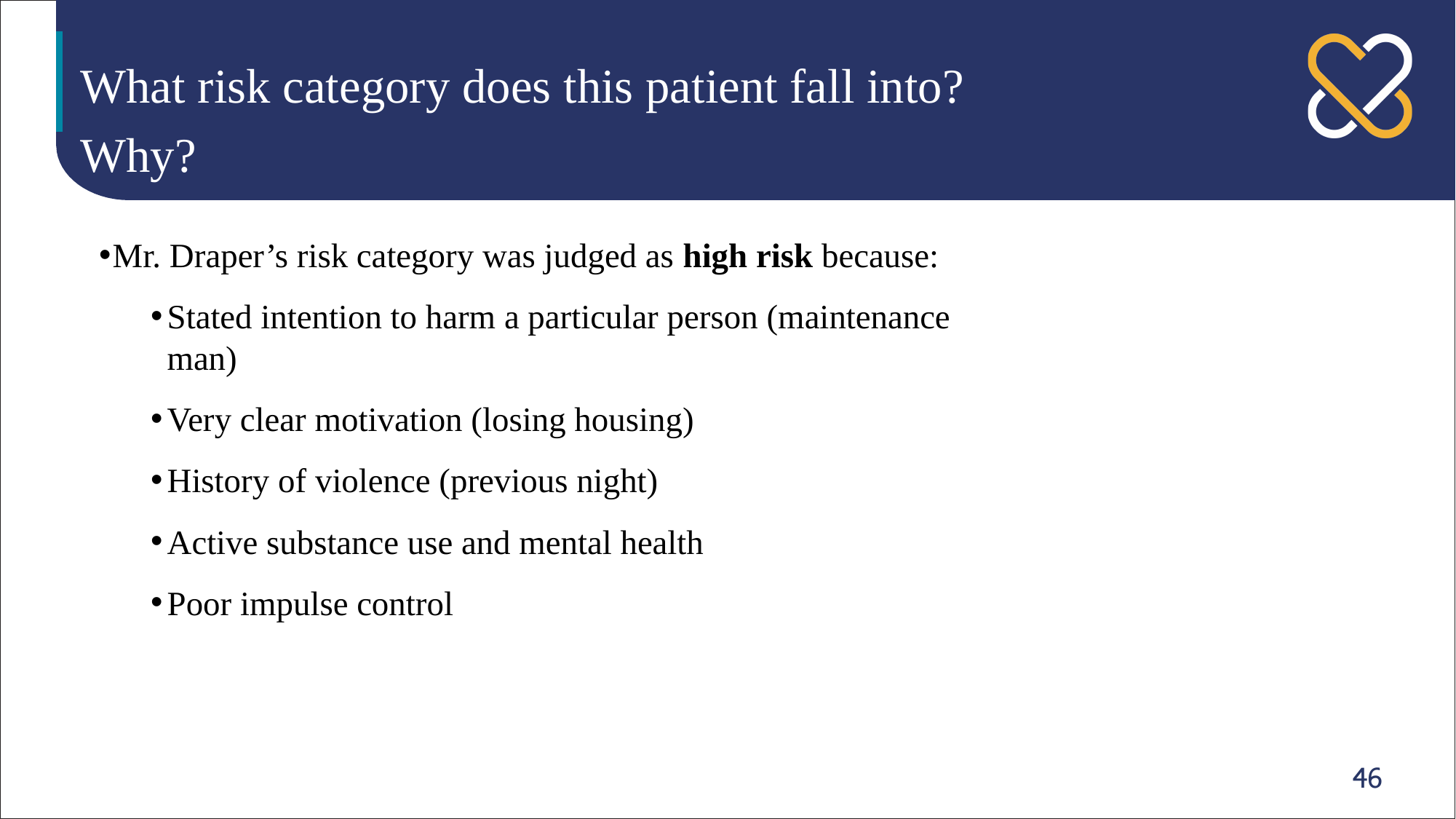

# What risk category does this patient fall into?  Why?
Mr. Draper’s risk category was judged as high risk because:
Stated intention to harm a particular person (maintenance man)
Very clear motivation (losing housing)
History of violence (previous night)
Active substance use and mental health
Poor impulse control
46